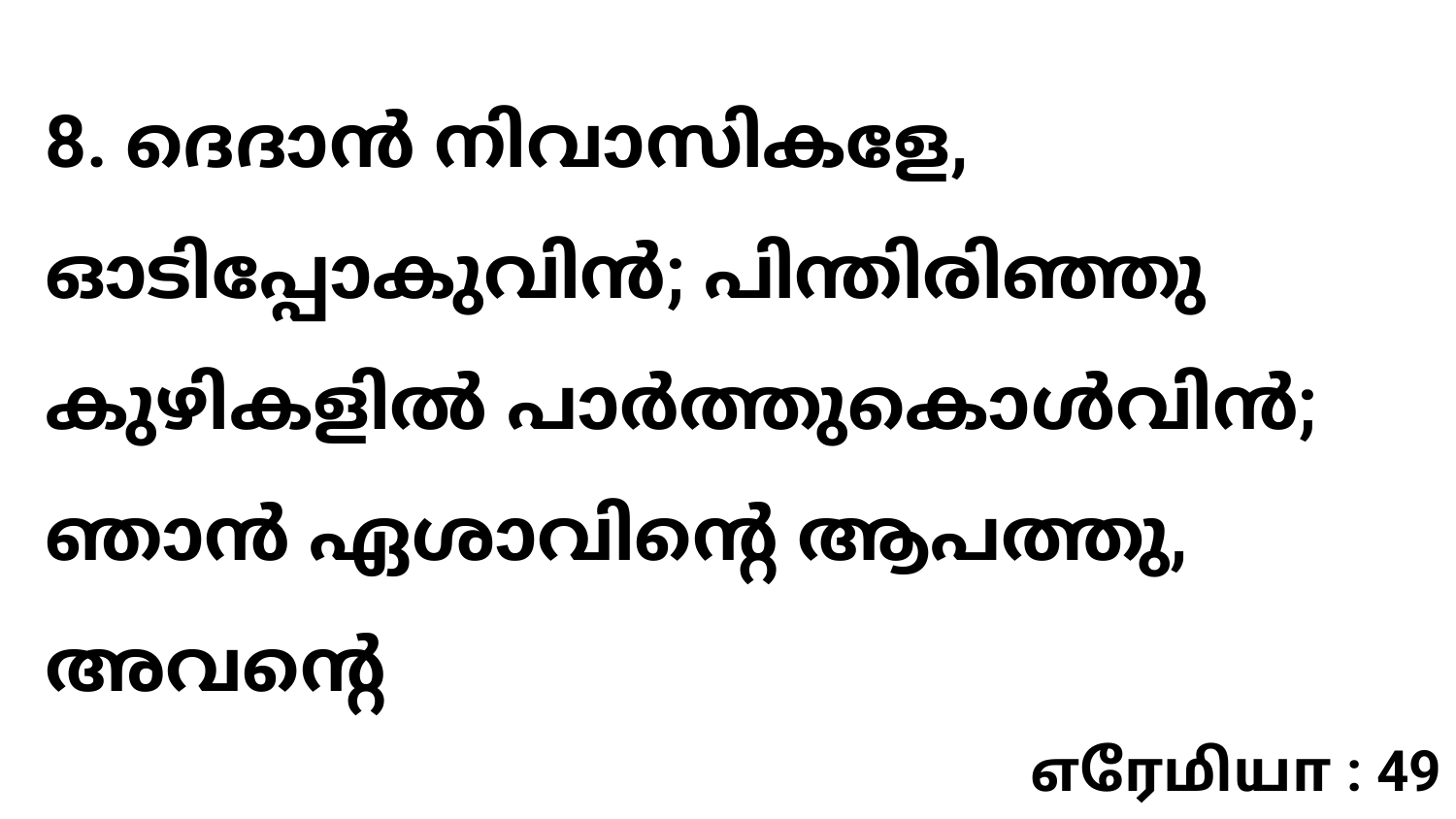

8. ദെദാൻ നിവാസികളേ, ഓടിപ്പോകുവിൻ; പിന്തിരിഞ്ഞു കുഴികളിൽ പാർത്തുകൊൾവിൻ; ഞാൻ ഏശാവിന്റെ ആപത്തു, അവന്റെ
எரேமியா : 49